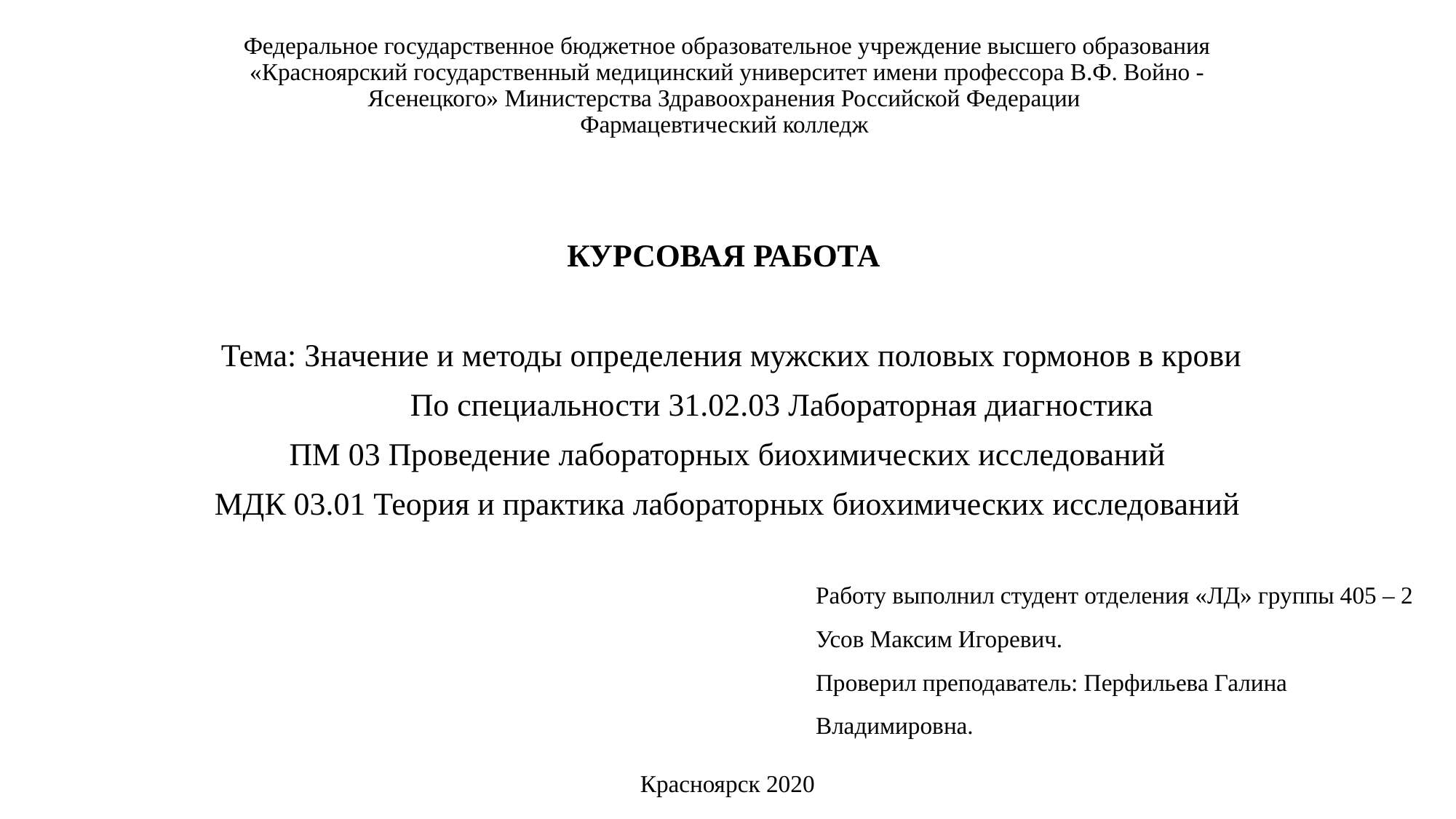

# Федеральное государственное бюджетное образовательное учреждение высшего образования «Красноярский государственный медицинский университет имени профессора В.Ф. Войно - Ясенецкого» Министерства Здравоохранения Российской Федерации Фармацевтический колледж
КУРСОВАЯ РАБОТА

 Тема: Значение и методы определения мужских половых гормонов в крови
	По специальности 31.02.03 Лабораторная диагностика
ПМ 03 Проведение лабораторных биохимических исследований
МДК 03.01 Теория и практика лабораторных биохимических исследований

Работу выполнил студент отделения «ЛД» группы 405 – 2 Усов Максим Игоревич.
Проверил преподаватель: Перфильева Галина Владимировна.
Красноярск 2020